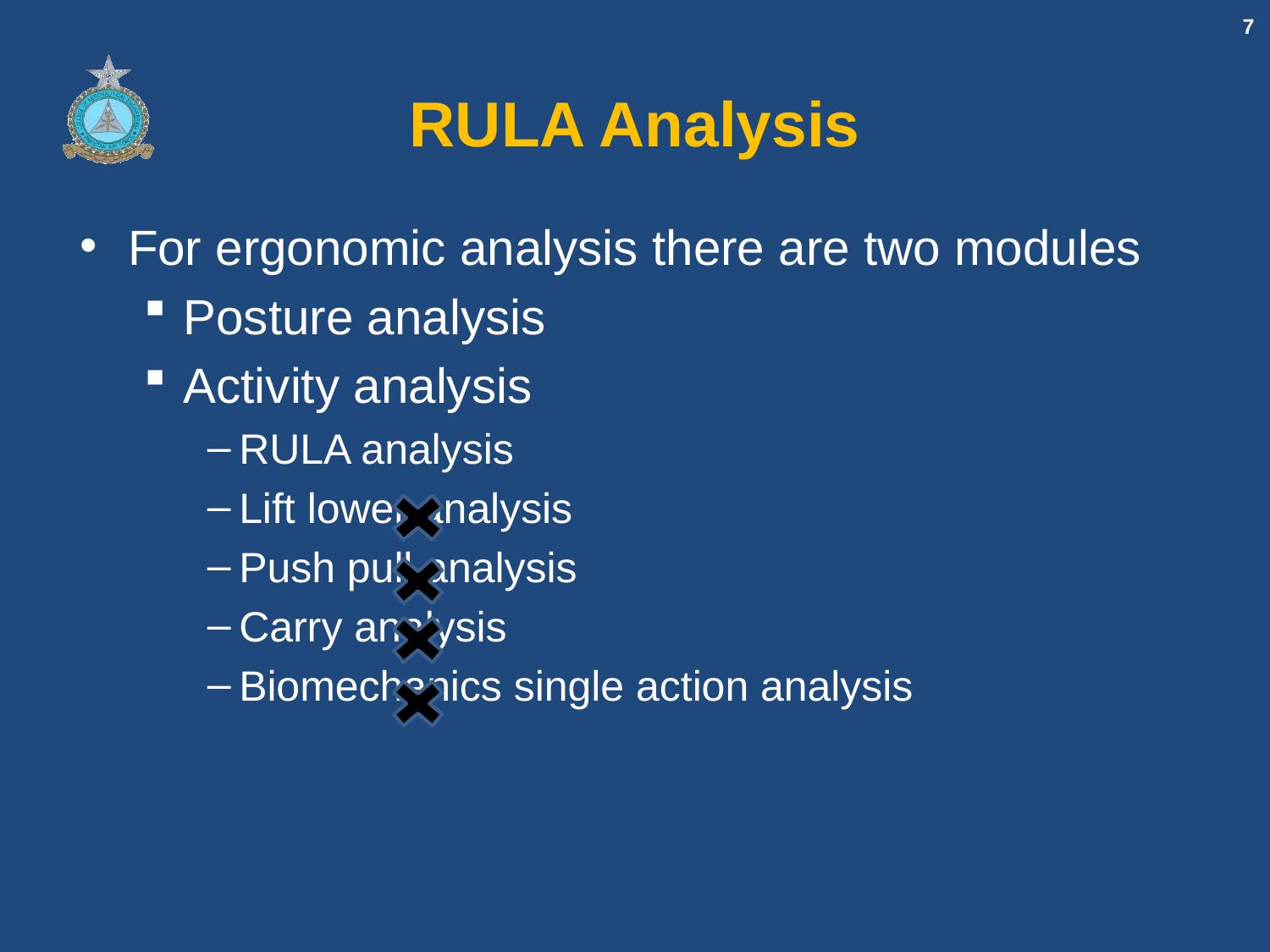

7
# RULA Analysis
For ergonomic analysis there are two modules
Posture analysis
Activity analysis
RULA analysis
Lift lower analysis
Push pull analysis
Carry analysis
Biomechanics single action analysis